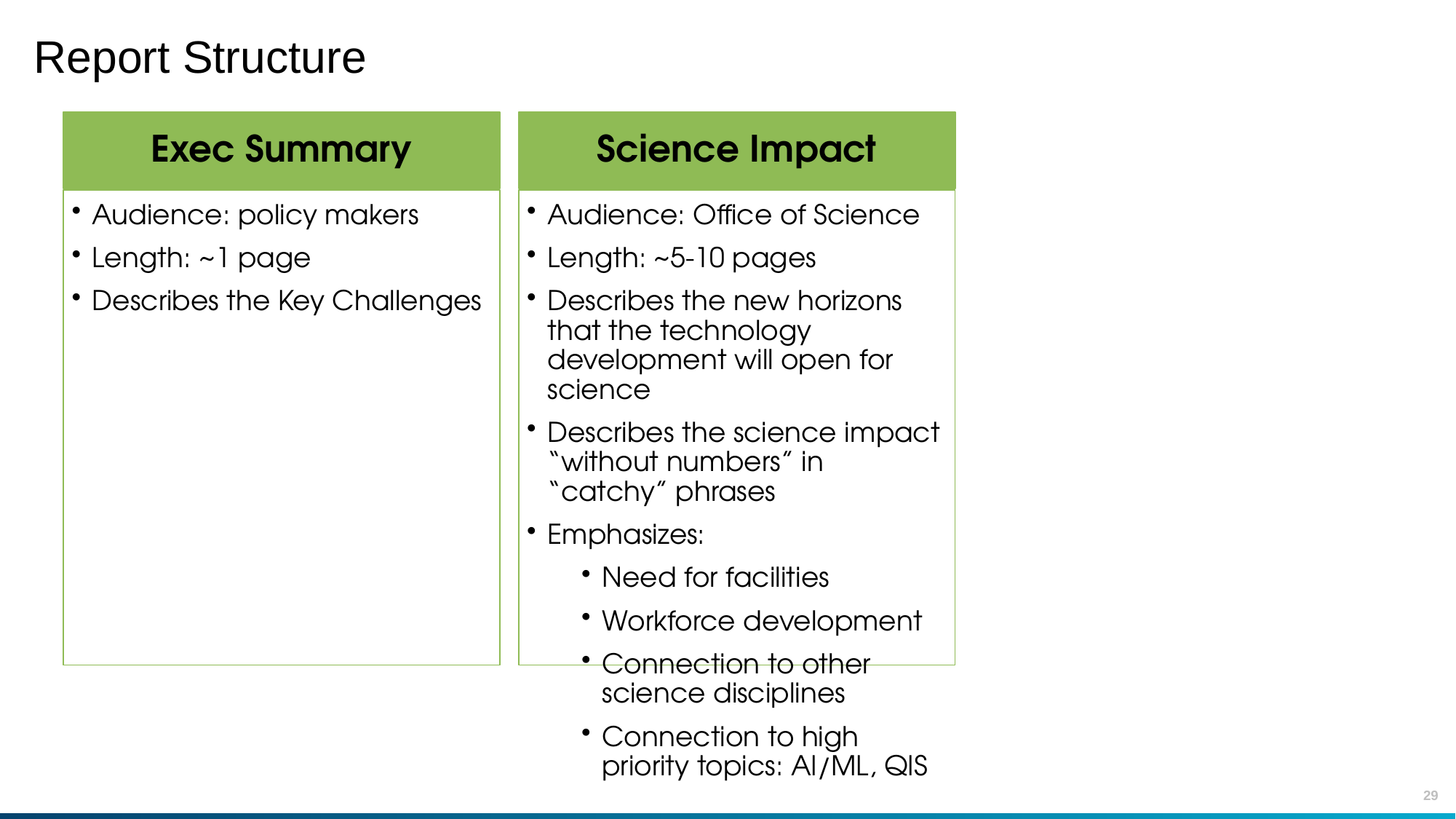

# Report Structure
Exec Summary
Science Impact
Audience: policy makers
Length: ~1 page
Describes the Key Challenges
Audience: Office of Science
Length: ~5-10 pages
Describes the new horizons that the technology development will open for science
Describes the science impact “without numbers” in “catchy” phrases
Emphasizes:
Need for facilities
Workforce development
Connection to other science disciplines
Connection to high priority topics: AI/ML, QIS